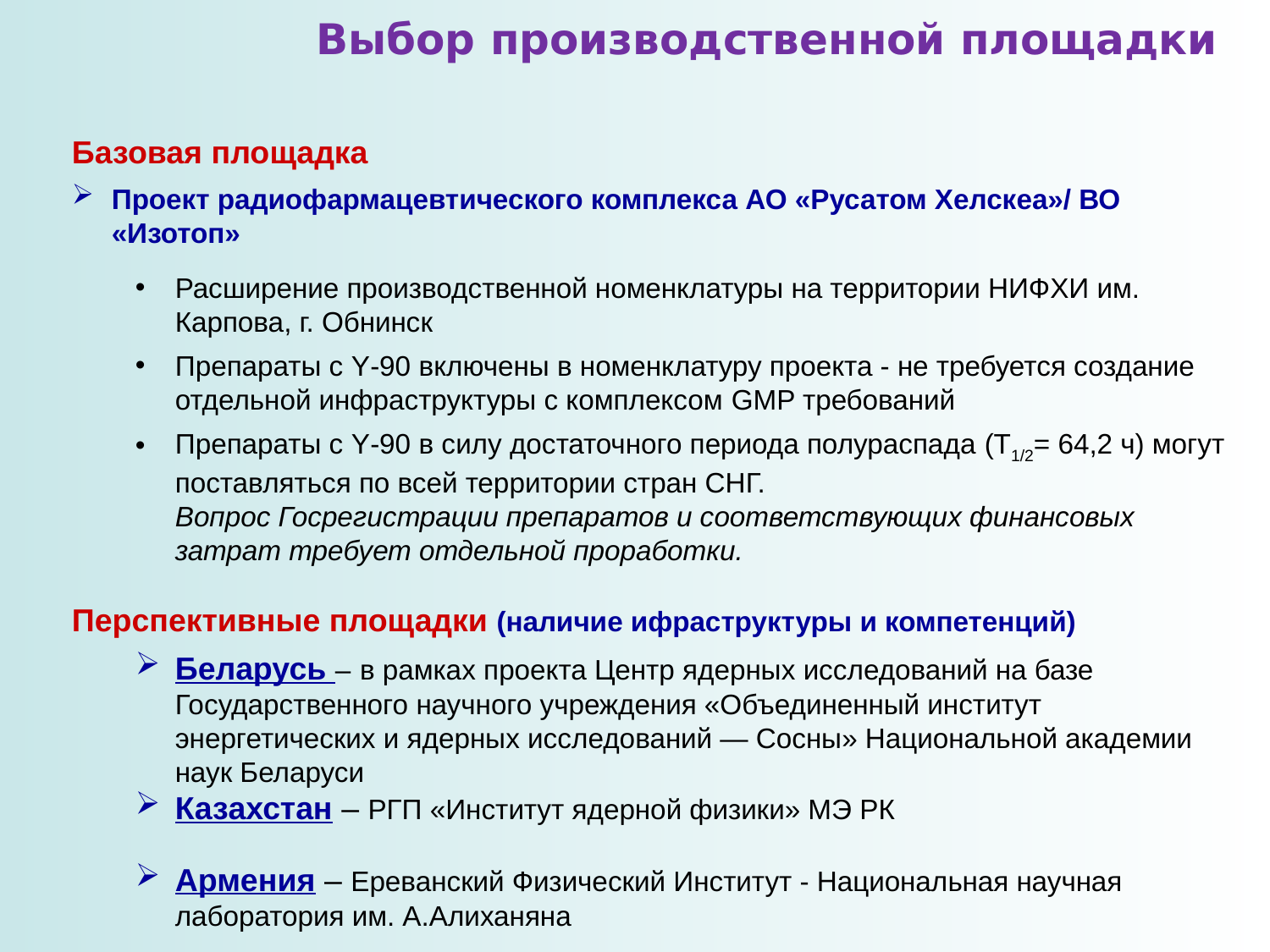

Выбор производственной площадки
Базовая площадка
Проект радиофармацевтического комплекса АО «Русатом Хелскеа»/ ВО «Изотоп»
Расширение производственной номенклатуры на территории НИФХИ им. Карпова, г. Обнинск
Препараты с Y-90 включены в номенклатуру проекта - не требуется создание отдельной инфраструктуры с комплексом GMP требований
Препараты с Y-90 в силу достаточного периода полураспада (T1/2= 64,2 ч) могут поставляться по всей территории стран СНГ.                                                        Вопрос Госрегистрации препаратов и соответствующих финансовых затрат требует отдельной проработки.

Перспективные площадки (наличие ифраструктуры и компетенций)
Беларусь – в рамках проекта Центр ядерных исследований на базе Государственного научного учреждения «Объединенный институт энергетических и ядерных исследований — Сосны» Национальной академии наук Беларуси
Казахстан – РГП «Институт ядерной физики» МЭ РК

Армения – Ереванский Физический Институт - Национальная научная лаборатория им. А.Алиханяна